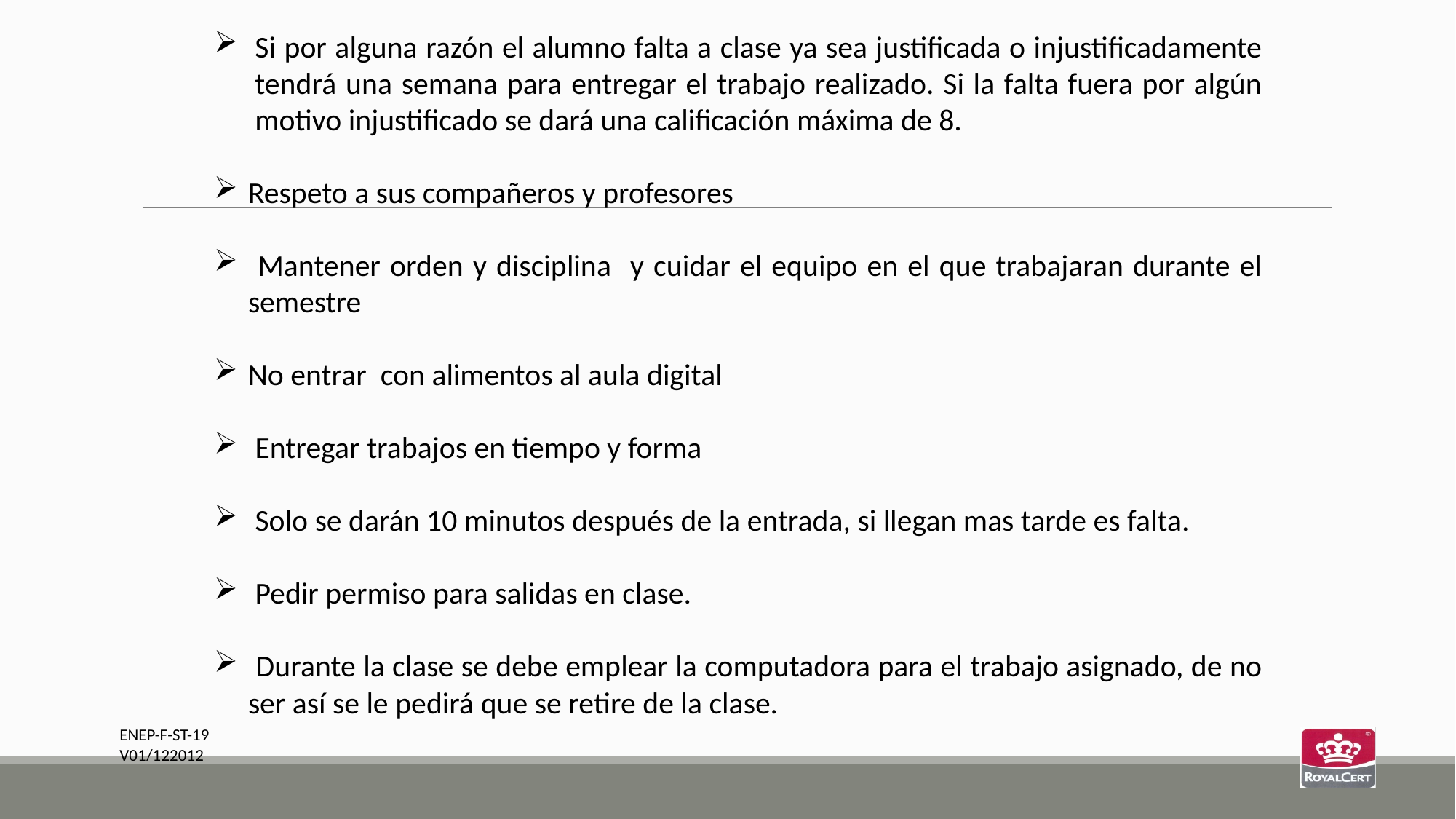

Si por alguna razón el alumno falta a clase ya sea justificada o injustificadamente tendrá una semana para entregar el trabajo realizado. Si la falta fuera por algún motivo injustificado se dará una calificación máxima de 8.

Respeto a sus compañeros y profesores

 Mantener orden y disciplina  y cuidar el equipo en el que trabajaran durante el semestre

No entrar  con alimentos al aula digital

 Entregar trabajos en tiempo y forma

 Solo se darán 10 minutos después de la entrada, si llegan mas tarde es falta.

 Pedir permiso para salidas en clase.

 Durante la clase se debe emplear la computadora para el trabajo asignado, de no ser así se le pedirá que se retire de la clase.